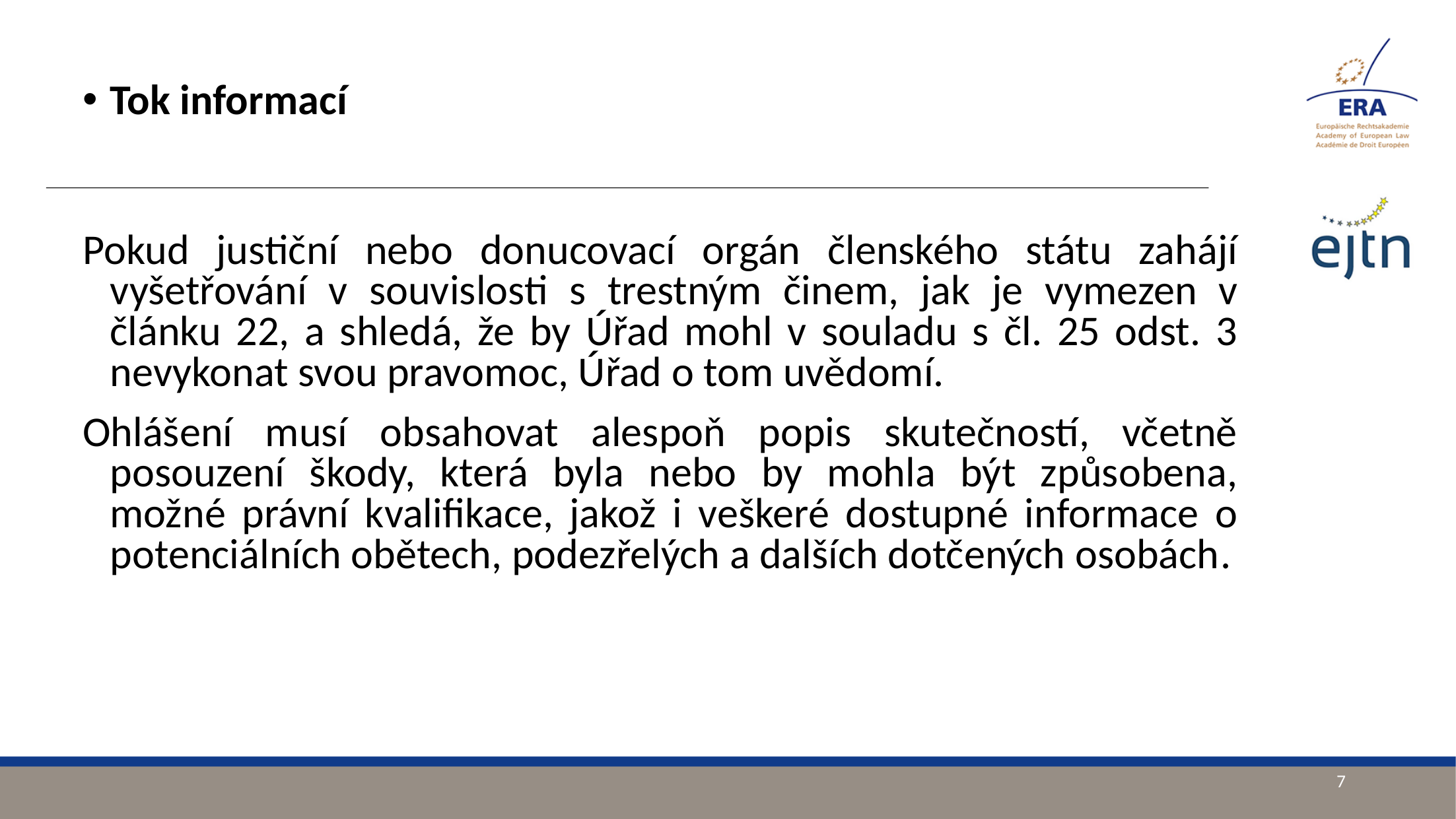

Tok informací
Pokud justiční nebo donucovací orgán členského státu zahájí vyšetřování v souvislosti s trestným činem, jak je vymezen v článku 22, a shledá, že by Úřad mohl v souladu s čl. 25 odst. 3 nevykonat svou pravomoc, Úřad o tom uvědomí.
Ohlášení musí obsahovat alespoň popis skutečností, včetně posouzení škody, která byla nebo by mohla být způsobena, možné právní kvalifikace, jakož i veškeré dostupné informace o potenciálních obětech, podezřelých a dalších dotčených osobách.
7